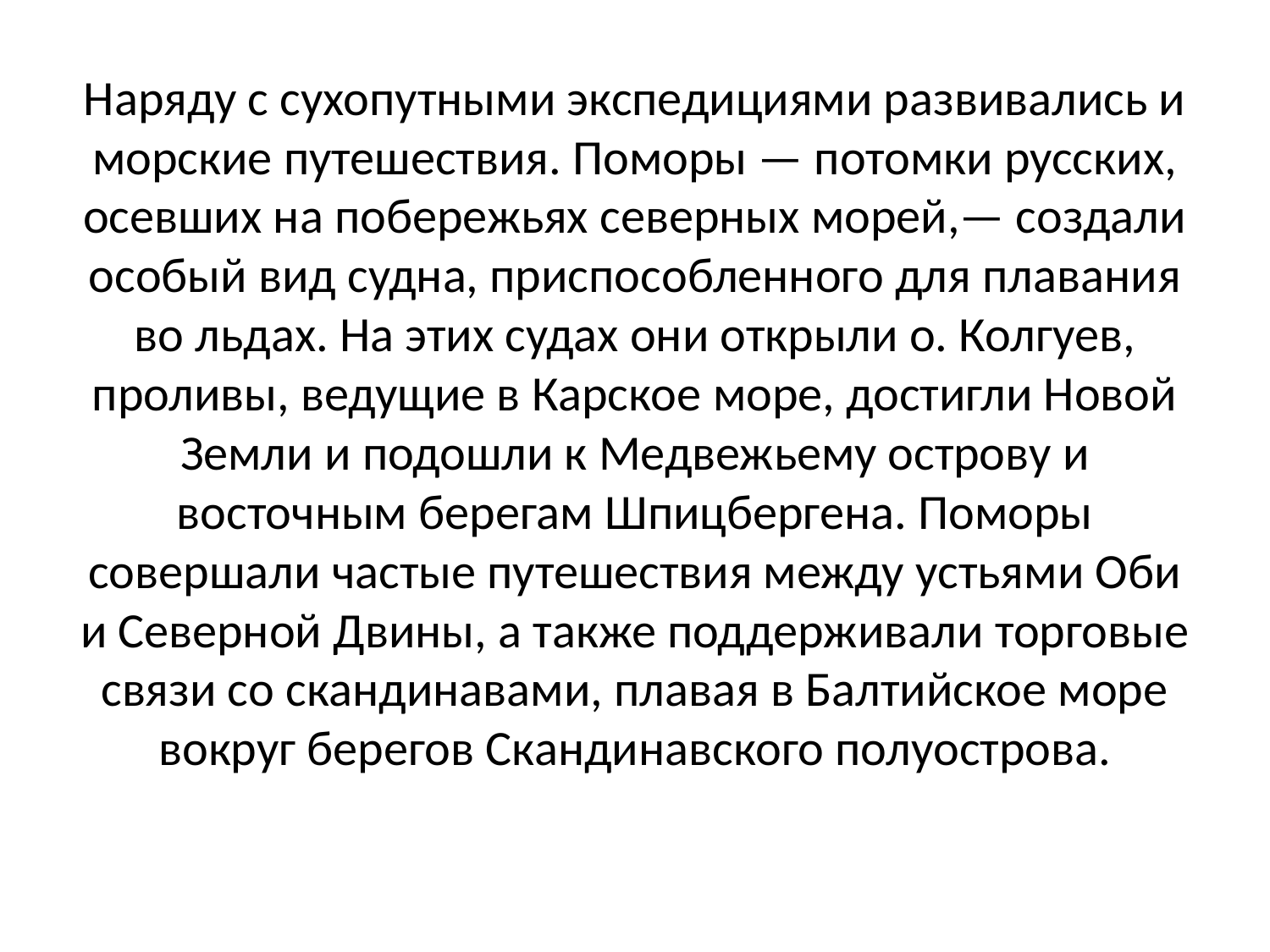

# Наряду с сухопутными экспедициями развивались и морские путешествия. Поморы — потомки русских, осевших на побережьях северных морей,— создали особый вид судна, приспособленного для плавания во льдах. На этих судах они открыли о. Колгуев, проливы, ведущие в Карское море, достигли Новой Земли и подошли к Медвежьему острову и восточным берегам Шпицбергена. Поморы совершали частые путешествия между устьями Оби и Северной Двины, а также поддерживали торговые связи со скандинавами, плавая в Балтийское море вокруг берегов Скандинавского полуострова.